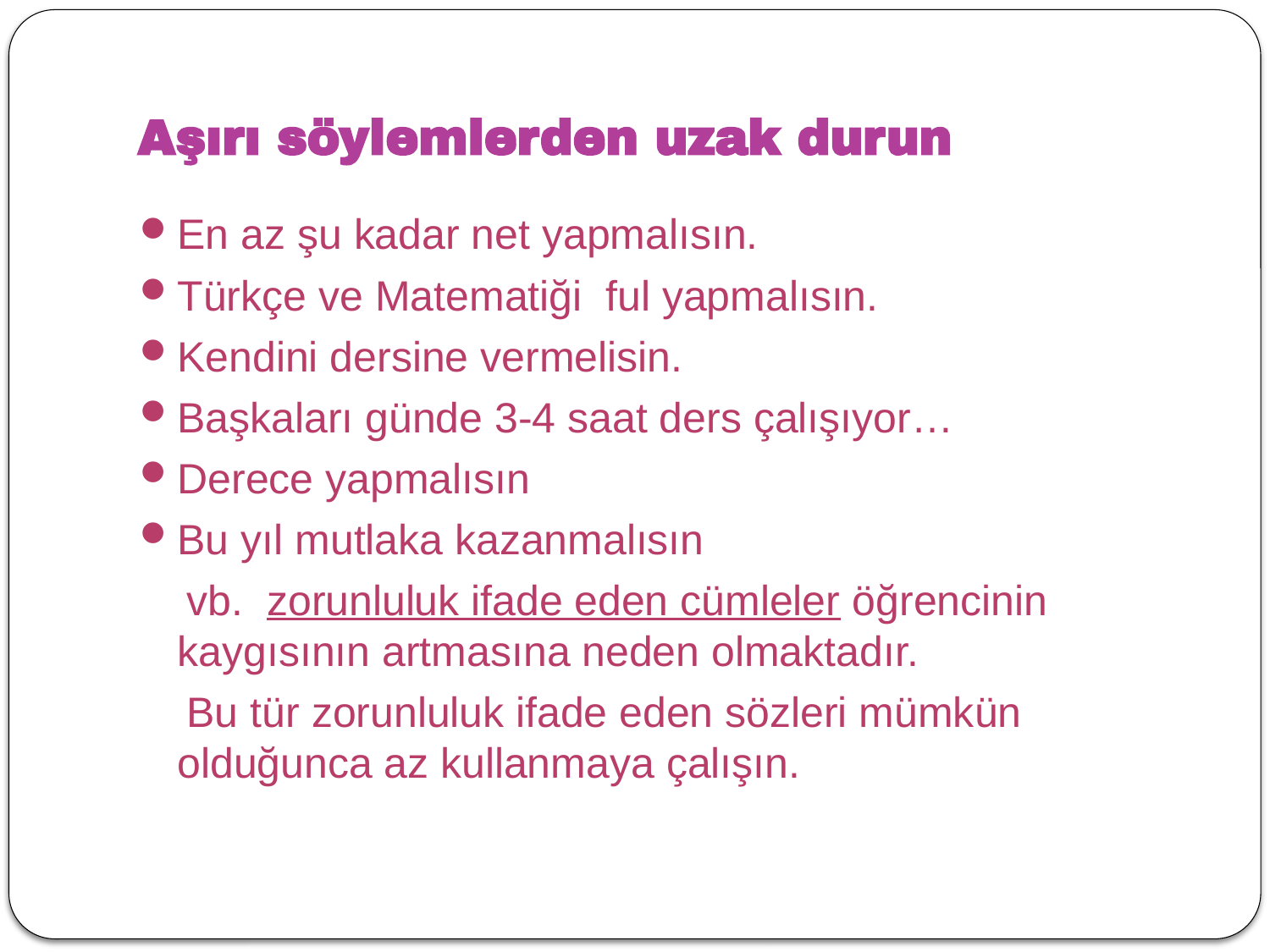

# Aşırı söylemlerden uzak durun
En az şu kadar net yapmalısın.
Türkçe ve Matematiği  ful yapmalısın.
Kendini dersine vermelisin.
Başkaları günde 3-4 saat ders çalışıyor…
Derece yapmalısın
Bu yıl mutlaka kazanmalısın
    vb.  zorunluluk ifade eden cümleler öğrencinin kaygısının artmasına neden olmaktadır.
    Bu tür zorunluluk ifade eden sözleri mümkün olduğunca az kullanmaya çalışın.